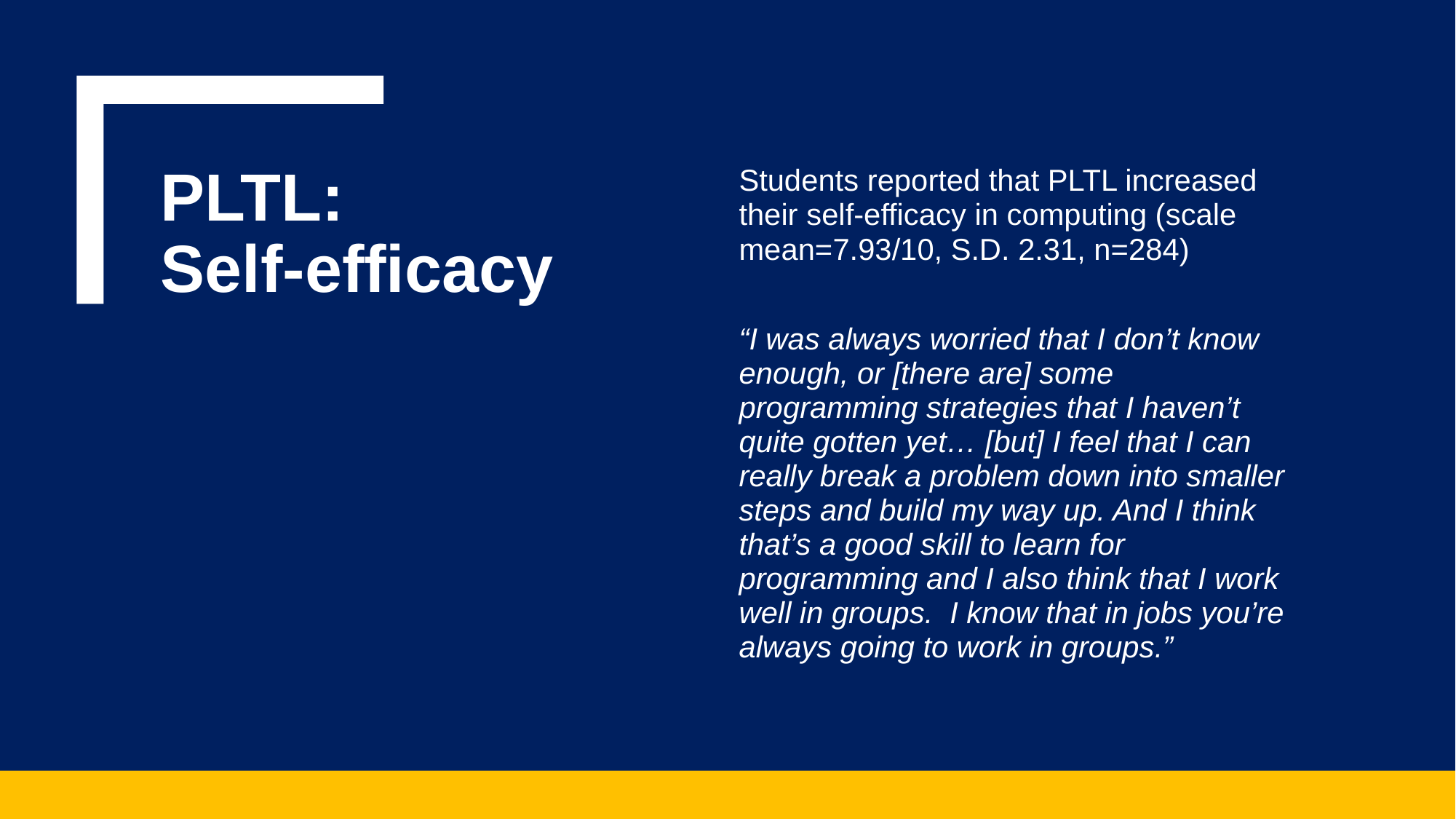

# PLTL: Self-efficacy
Students reported that PLTL increased their self-efficacy in computing (scale mean=7.93/10, S.D. 2.31, n=284)

“I was always worried that I don’t know enough, or [there are] some programming strategies that I haven’t quite gotten yet… [but] I feel that I can really break a problem down into smaller steps and build my way up. And I think that’s a good skill to learn for programming and I also think that I work well in groups.  I know that in jobs you’re always going to work in groups.”